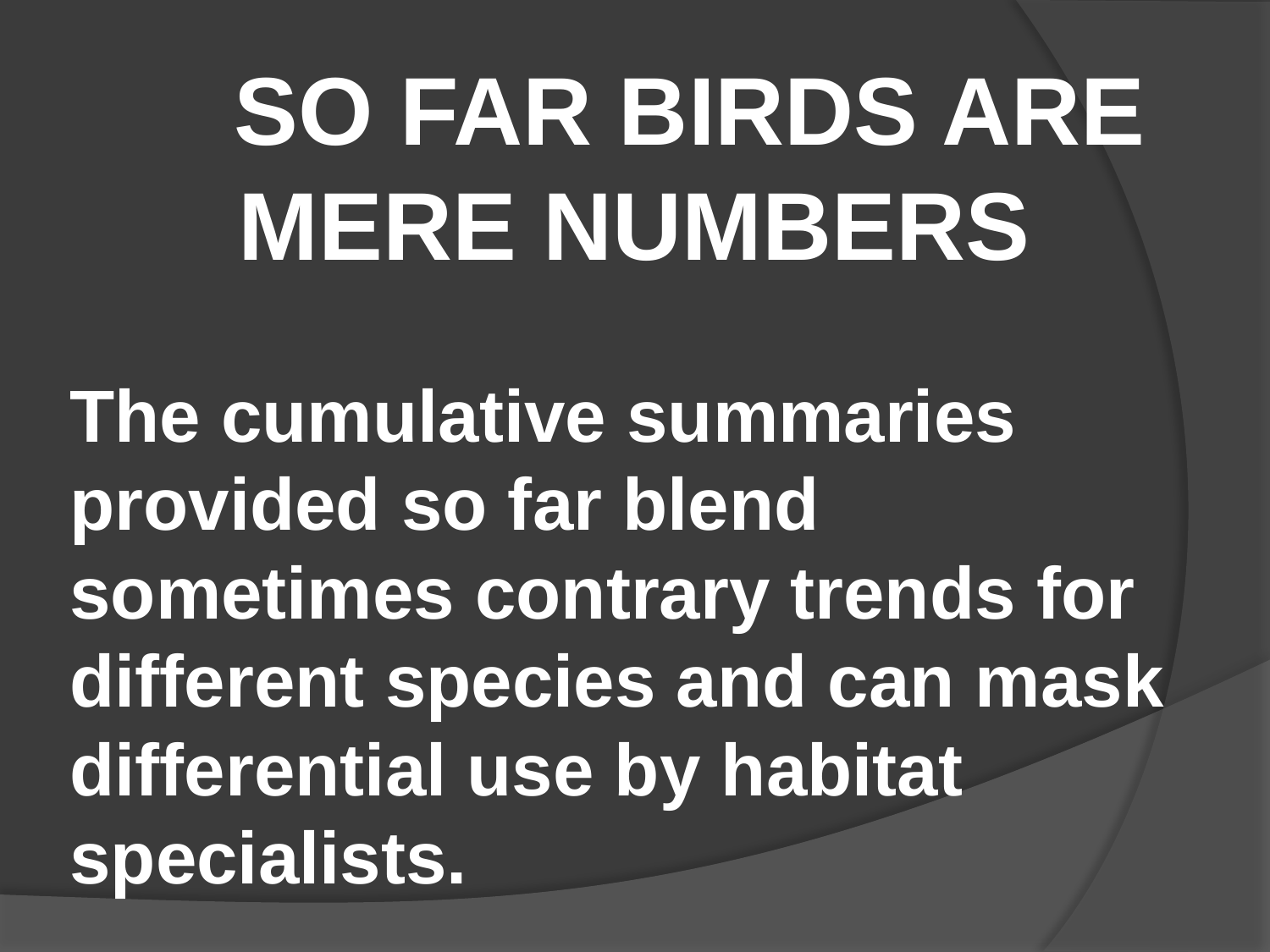

# SO FAR BIRDS ARE MERE NUMBERS The cumulative summaries provided so far blend sometimes contrary trends for different species and can mask differential use by habitat specialists.